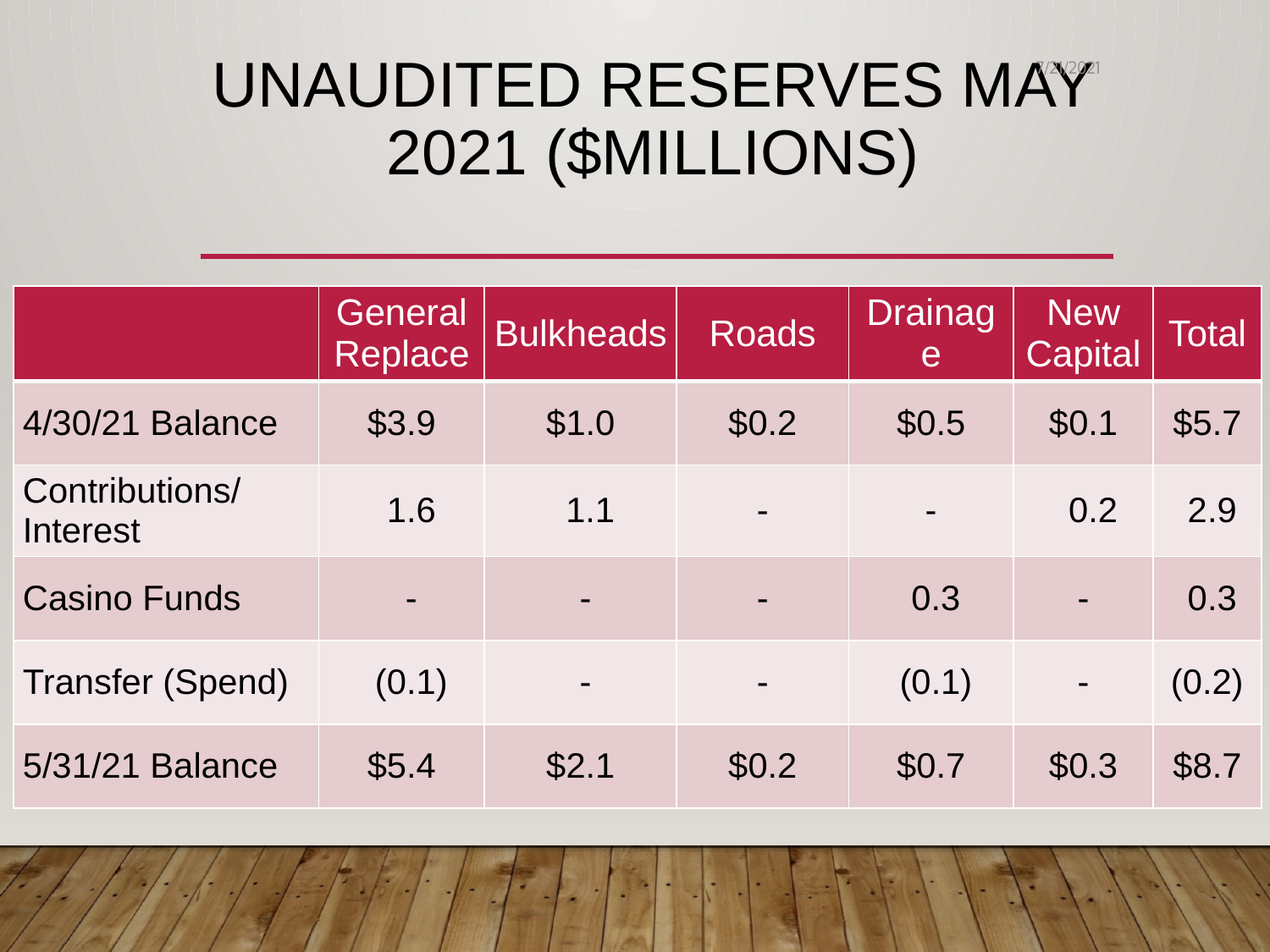

# Unaudited Reserves may 2021 ($Millions)
7/21/2021
|  | GeneralReplace | Bulkheads | Roads | Drainage | New Capital | Total |
| --- | --- | --- | --- | --- | --- | --- |
| 4/30/21 Balance | $3.9 | $1.0 | $0.2 | $0.5 | $0.1 | $5.7 |
| Contributions/ Interest | 1.6 | 1.1 | - | - | 0.2 | 2.9 |
| Casino Funds | - | - | - | 0.3 | - | 0.3 |
| Transfer (Spend) | (0.1) | - | - | (0.1) | - | (0.2) |
| 5/31/21 Balance | $5.4 | $2.1 | $0.2 | $0.7 | $0.3 | $8.7 |